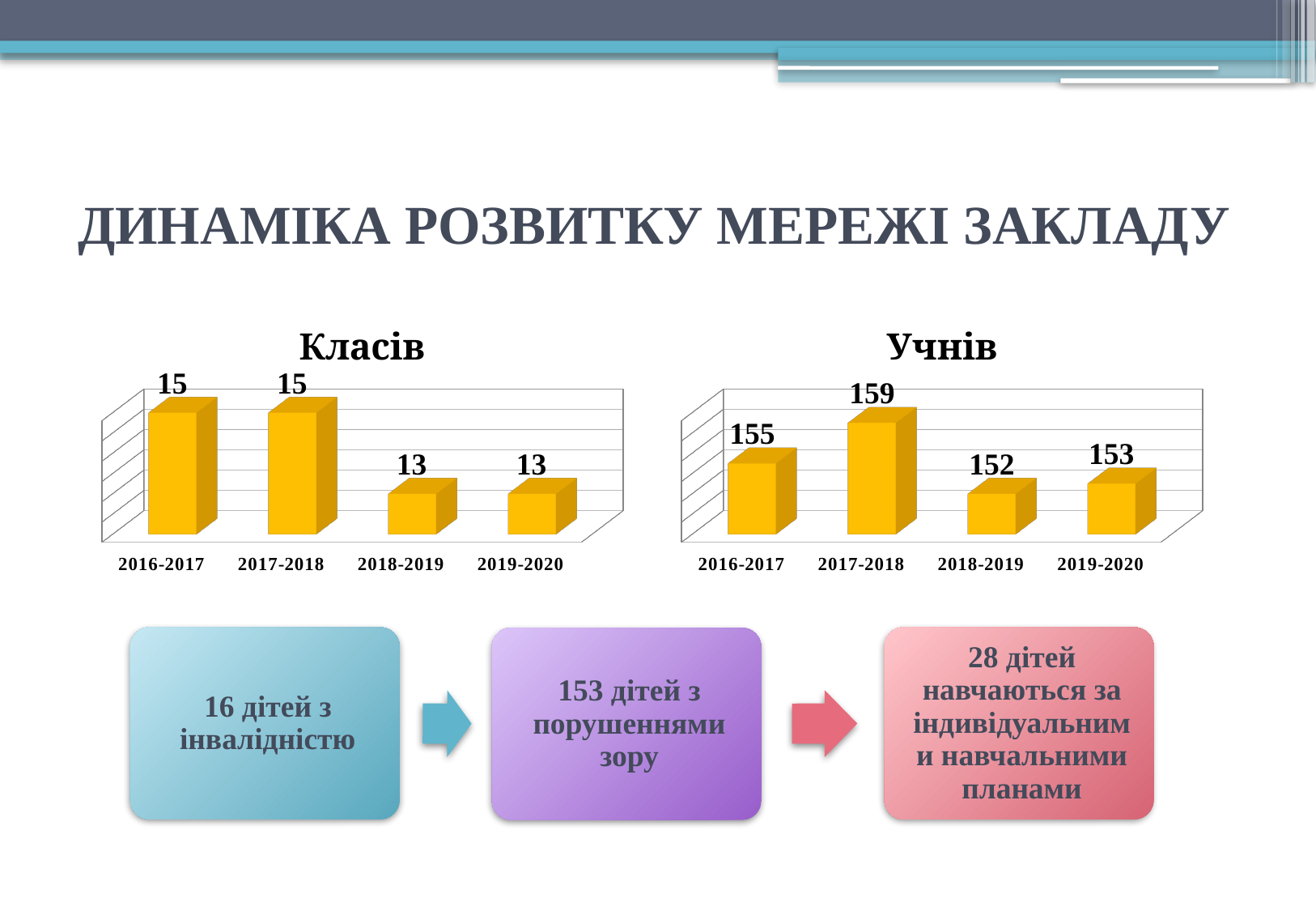

# ДИНАМІКА РОЗВИТКУ МЕРЕЖІ ЗАКЛАДУ

[unsupported chart]

[unsupported chart]

16 дітей з інвалідністю

153 дітей з порушеннями зору

28 дітей навчаються за індивідуальними навчальними планами